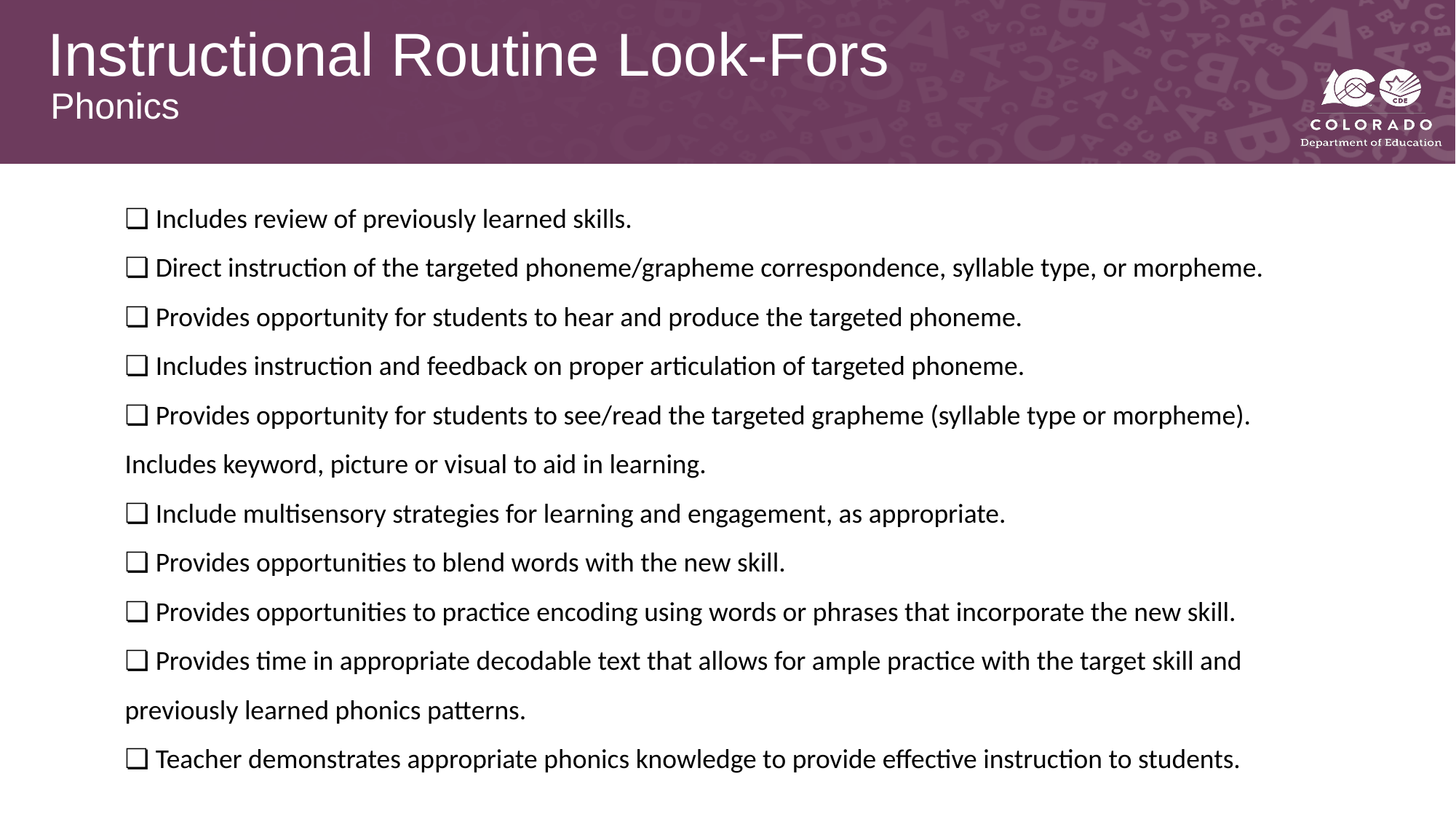

# Instructional Routine Look-Fors
Phonics

❏ Includes review of previously learned skills.
❏ Direct instruction of the targeted phoneme/grapheme correspondence, syllable type, or morpheme.
❏ Provides opportunity for students to hear and produce the targeted phoneme.
❏ Includes instruction and feedback on proper articulation of targeted phoneme.
❏ Provides opportunity for students to see/read the targeted grapheme (syllable type or morpheme).
Includes keyword, picture or visual to aid in learning.
❏ Include multisensory strategies for learning and engagement, as appropriate.
❏ Provides opportunities to blend words with the new skill.
❏ Provides opportunities to practice encoding using words or phrases that incorporate the new skill.
❏ Provides time in appropriate decodable text that allows for ample practice with the target skill and
previously learned phonics patterns.
❏ Teacher demonstrates appropriate phonics knowledge to provide effective instruction to students.